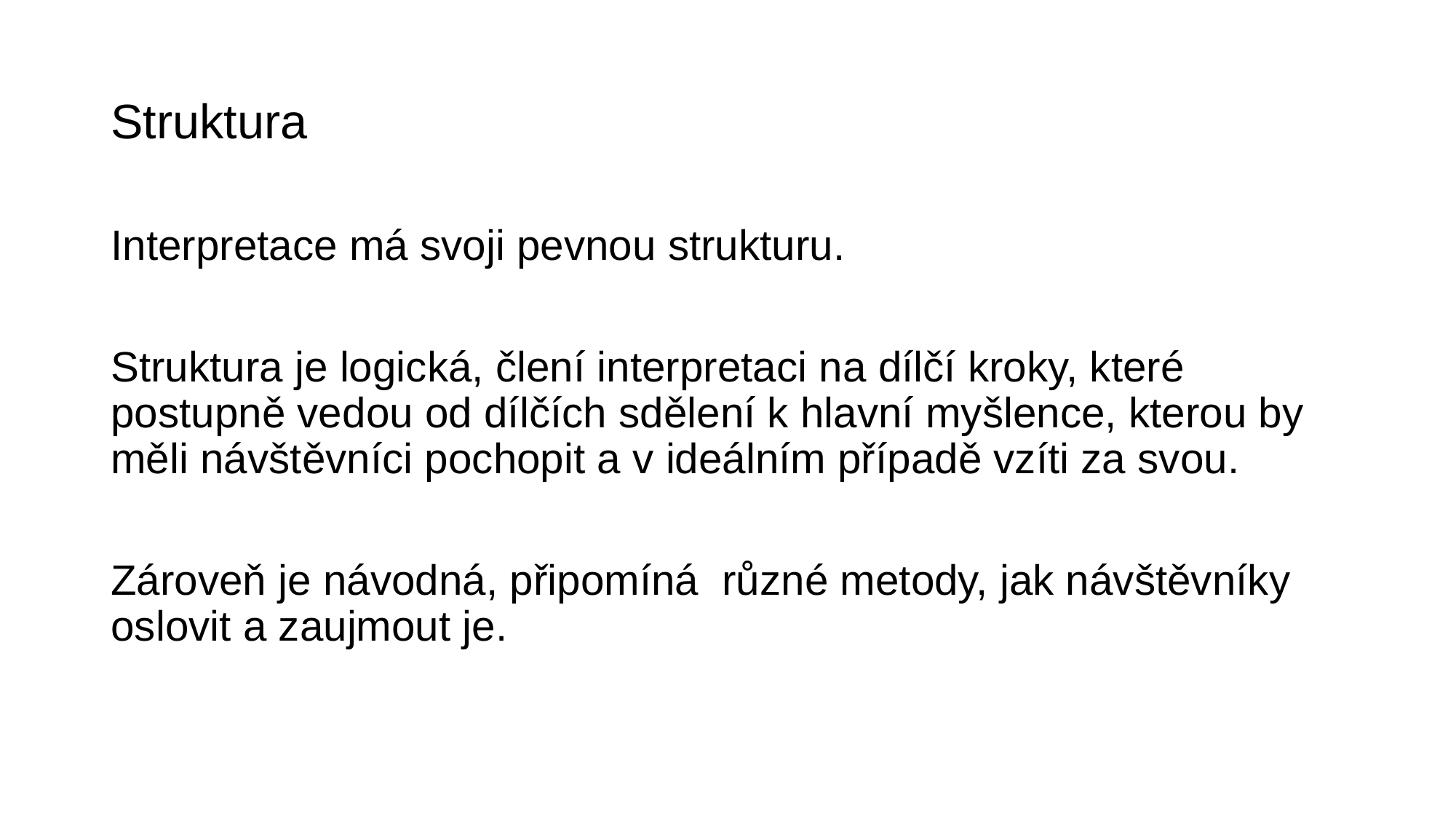

# Struktura
Interpretace má svoji pevnou strukturu.

Struktura je logická, člení interpretaci na dílčí kroky, které postupně vedou od dílčích sdělení k hlavní myšlence, kterou by měli návštěvníci pochopit a v ideálním případě vzíti za svou.

Zároveň je návodná, připomíná  různé metody, jak návštěvníky oslovit a zaujmout je.